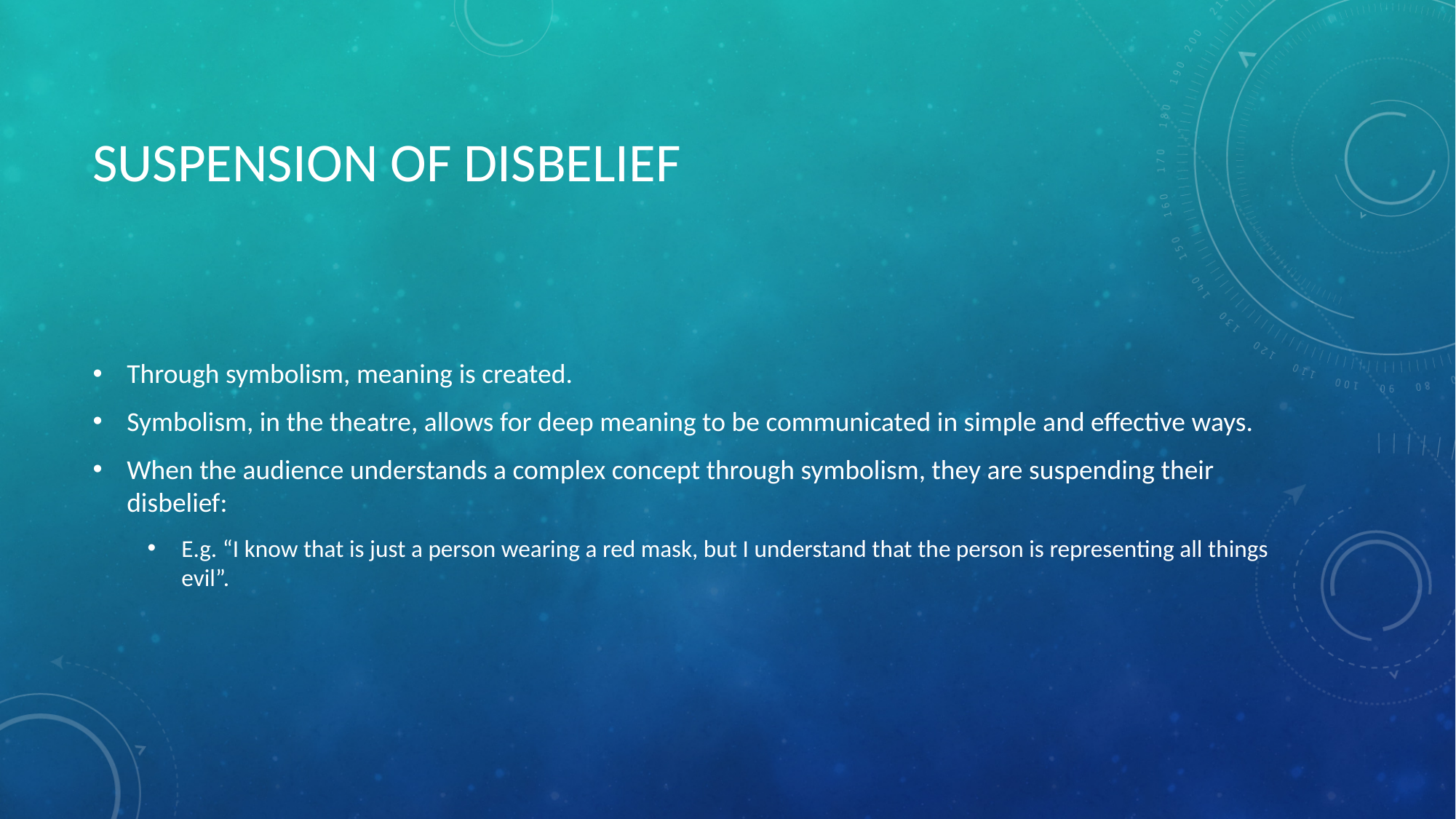

# Suspension of disbelief
Through symbolism, meaning is created.
Symbolism, in the theatre, allows for deep meaning to be communicated in simple and effective ways.
When the audience understands a complex concept through symbolism, they are suspending their disbelief:
E.g. “I know that is just a person wearing a red mask, but I understand that the person is representing all things evil”.